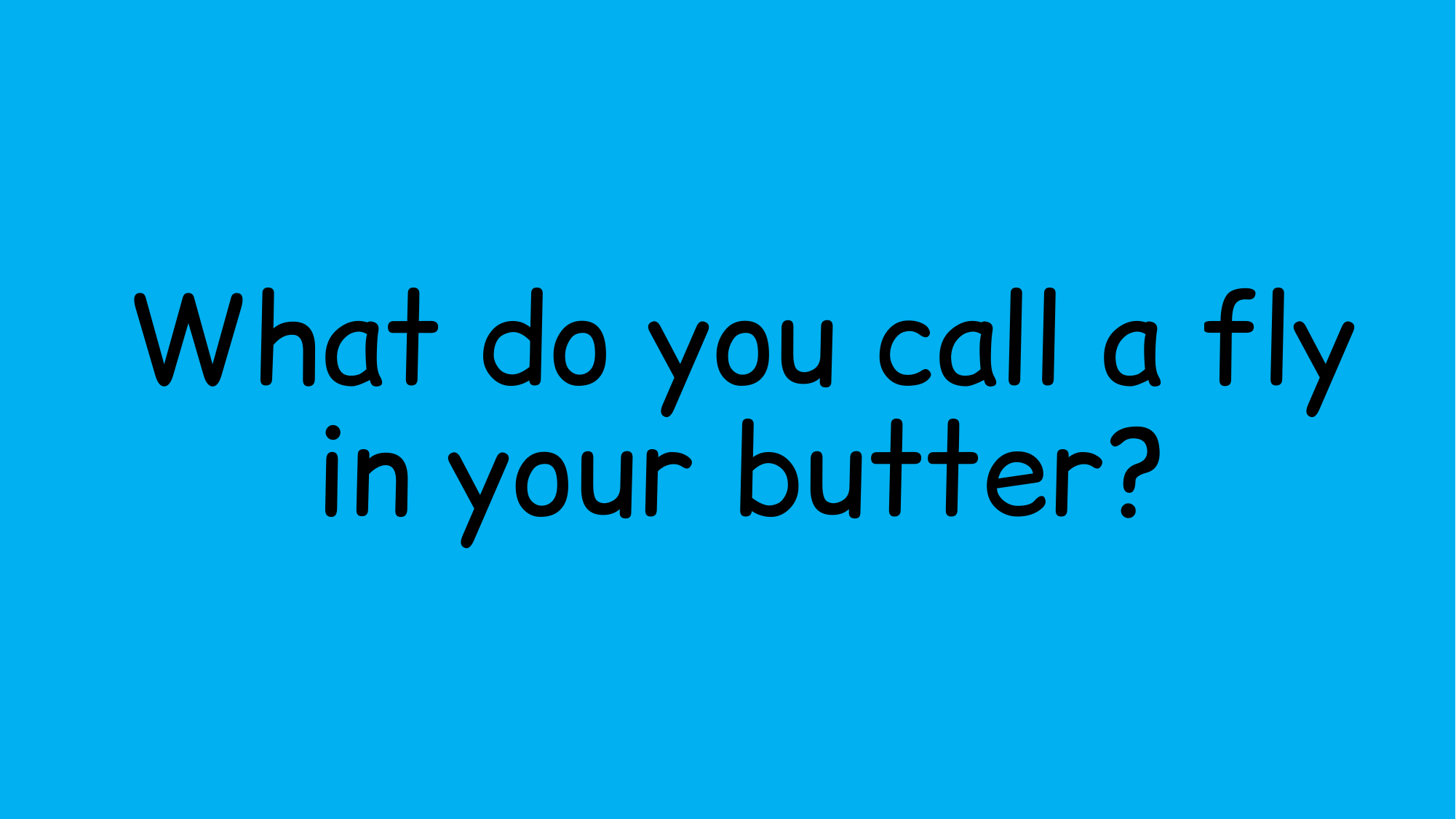

# What do you call a fly in your butter?